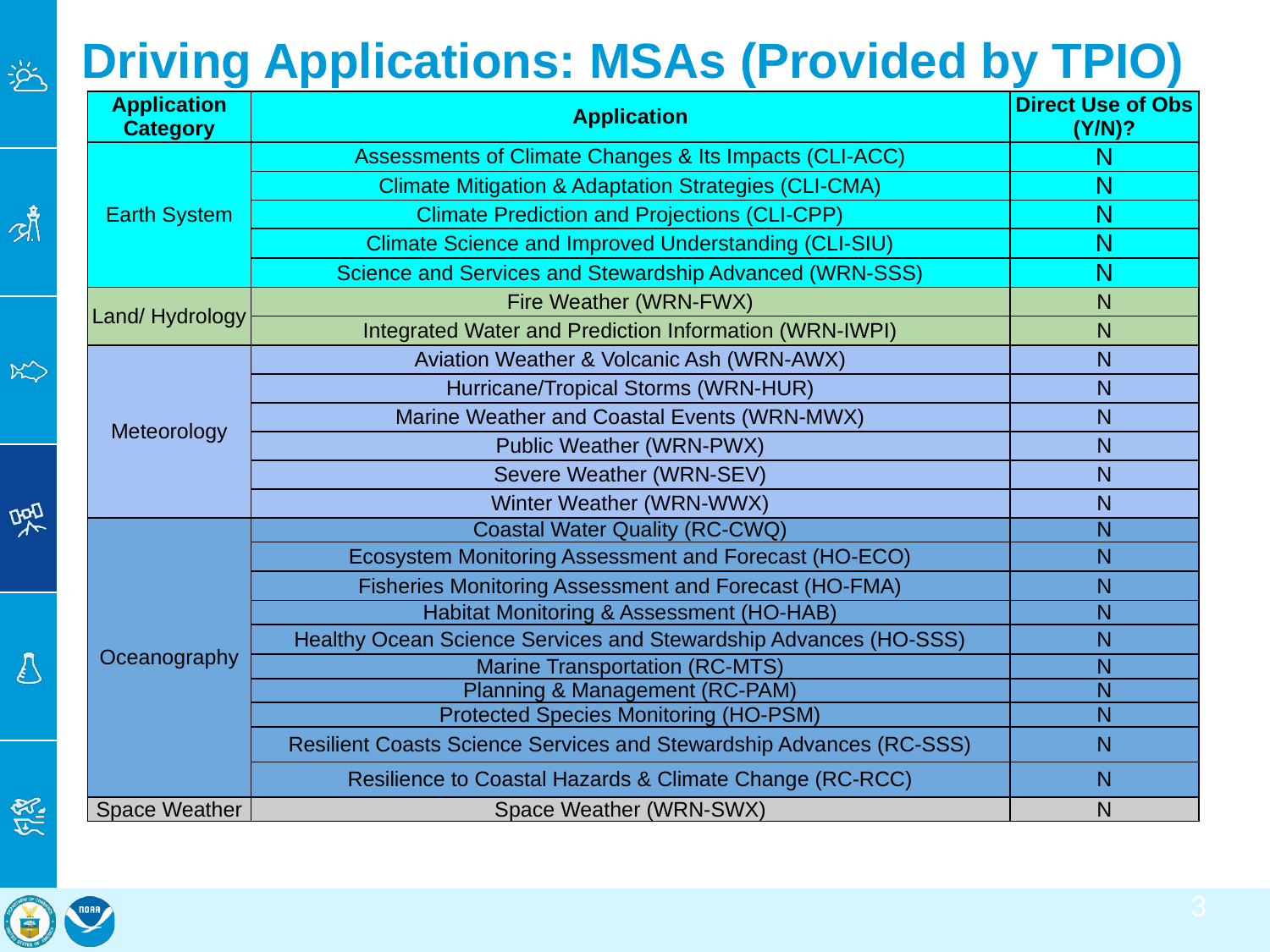

# Driving Applications: MSAs (Provided by TPIO)
| Application Category | Application | Direct Use of Obs (Y/N)? |
| --- | --- | --- |
| Earth System | Assessments of Climate Changes & Its Impacts (CLI-ACC) | N |
|  | Climate Mitigation & Adaptation Strategies (CLI-CMA) | N |
|  | Climate Prediction and Projections (CLI-CPP) | N |
|  | Climate Science and Improved Understanding (CLI-SIU) | N |
|  | Science and Services and Stewardship Advanced (WRN-SSS) | N |
| Land/ Hydrology | Fire Weather (WRN-FWX) | N |
|  | Integrated Water and Prediction Information (WRN-IWPI) | N |
| Meteorology | Aviation Weather & Volcanic Ash (WRN-AWX) | N |
|  | Hurricane/Tropical Storms (WRN-HUR) | N |
|  | Marine Weather and Coastal Events (WRN-MWX) | N |
|  | Public Weather (WRN-PWX) | N |
|  | Severe Weather (WRN-SEV) | N |
|  | Winter Weather (WRN-WWX) | N |
| Oceanography | Coastal Water Quality (RC-CWQ) | N |
|  | Ecosystem Monitoring Assessment and Forecast (HO-ECO) | N |
|  | Fisheries Monitoring Assessment and Forecast (HO-FMA) | N |
|  | Habitat Monitoring & Assessment (HO-HAB) | N |
|  | Healthy Ocean Science Services and Stewardship Advances (HO-SSS) | N |
|  | Marine Transportation (RC-MTS) | N |
|  | Planning & Management (RC-PAM) | N |
|  | Protected Species Monitoring (HO-PSM) | N |
|  | Resilient Coasts Science Services and Stewardship Advances (RC-SSS) | N |
|  | Resilience to Coastal Hazards & Climate Change (RC-RCC) | N |
| Space Weather | Space Weather (WRN-SWX) | N |
3